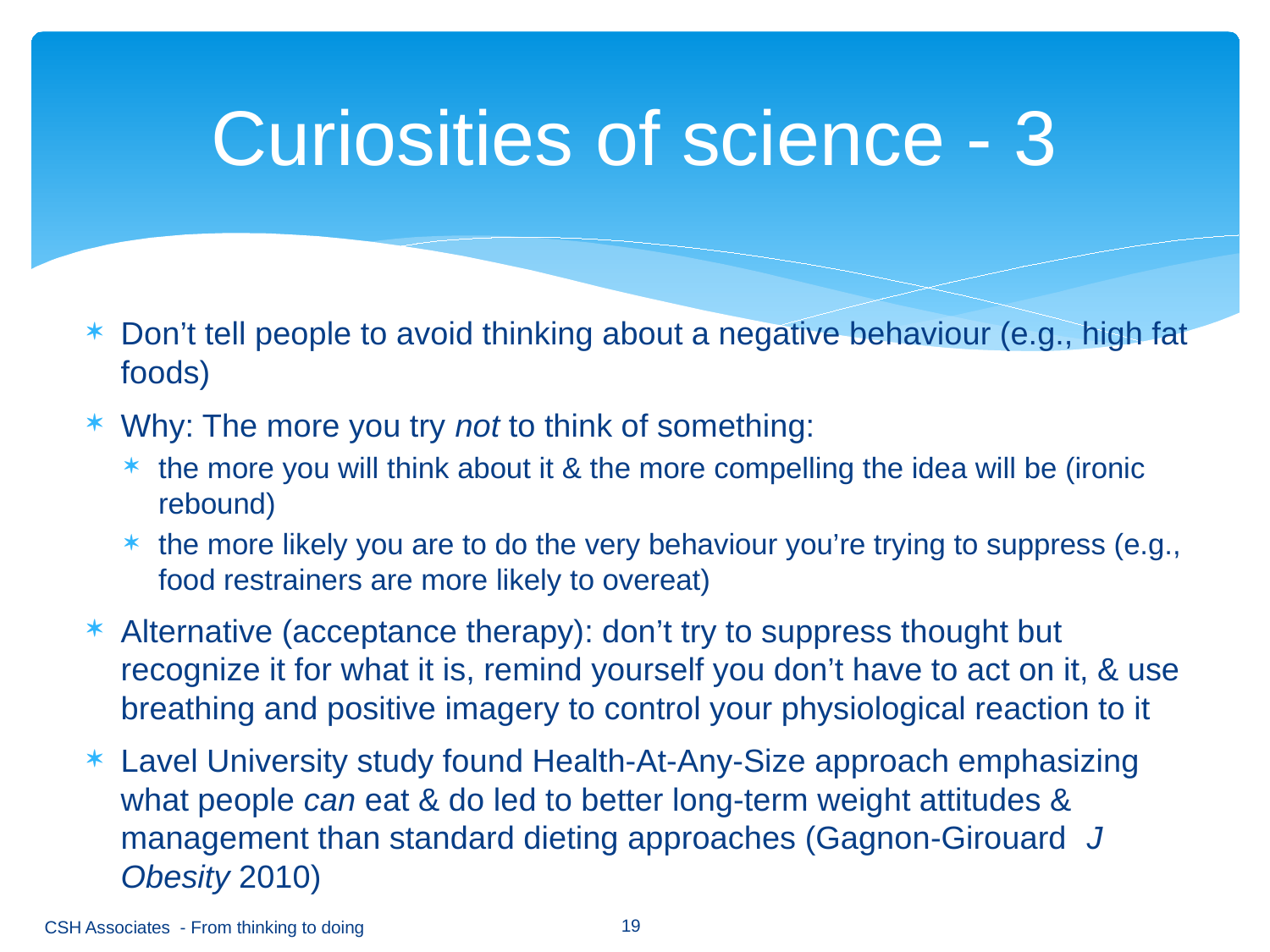

# Curiosities of science - 3
Don’t tell people to avoid thinking about a negative behaviour (e.g., high fat foods)
Why: The more you try not to think of something:
the more you will think about it & the more compelling the idea will be (ironic rebound)
the more likely you are to do the very behaviour you’re trying to suppress (e.g., food restrainers are more likely to overeat)
Alternative (acceptance therapy): don’t try to suppress thought but recognize it for what it is, remind yourself you don’t have to act on it, & use breathing and positive imagery to control your physiological reaction to it
Lavel University study found Health-At-Any-Size approach emphasizing what people can eat & do led to better long-term weight attitudes & management than standard dieting approaches (Gagnon-Girouard  J Obesity 2010)
19
CSH Associates  - From thinking to doing